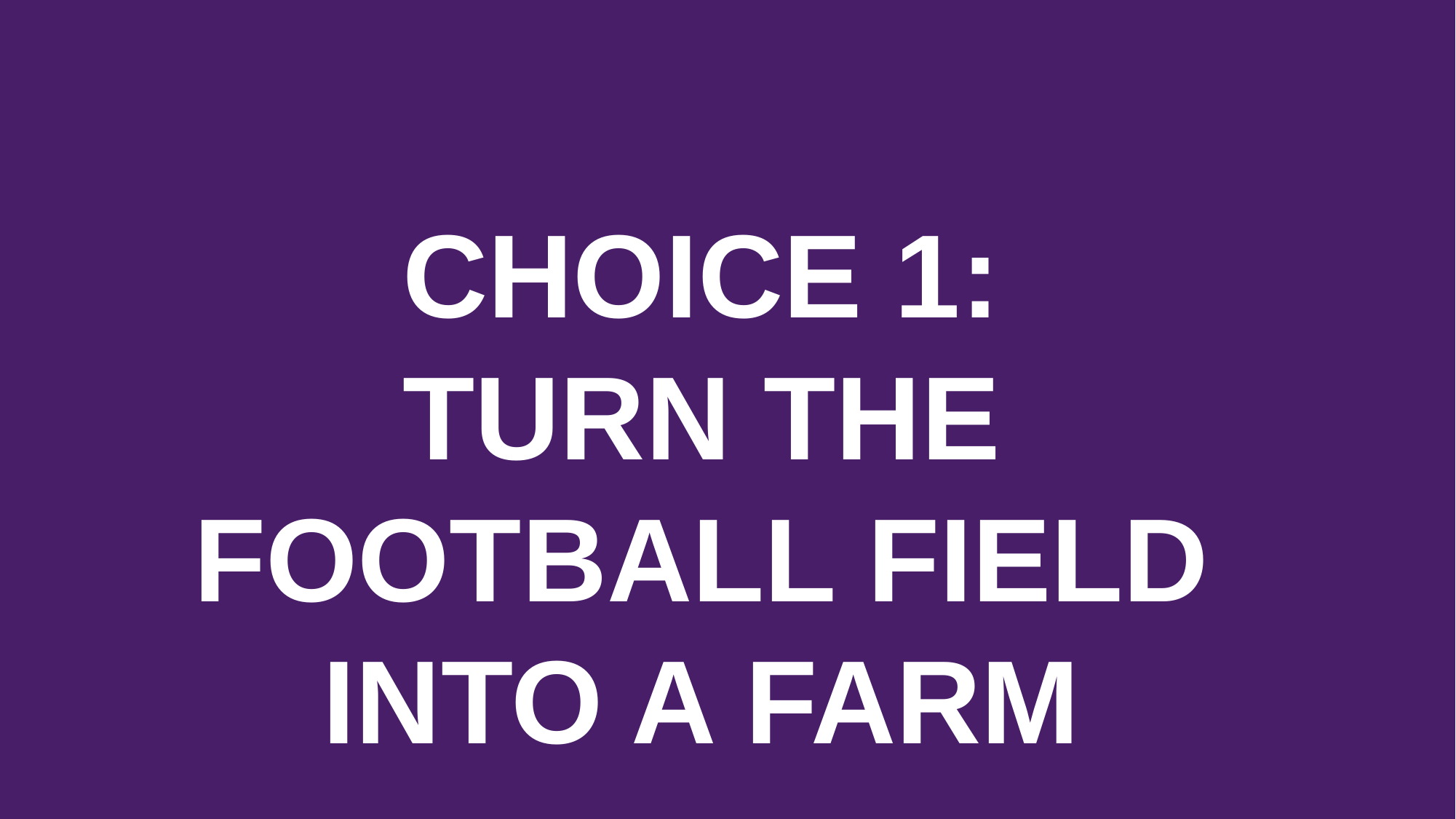

CHOICE 1:
TURN THE FOOTBALL FIELD INTO A FARM